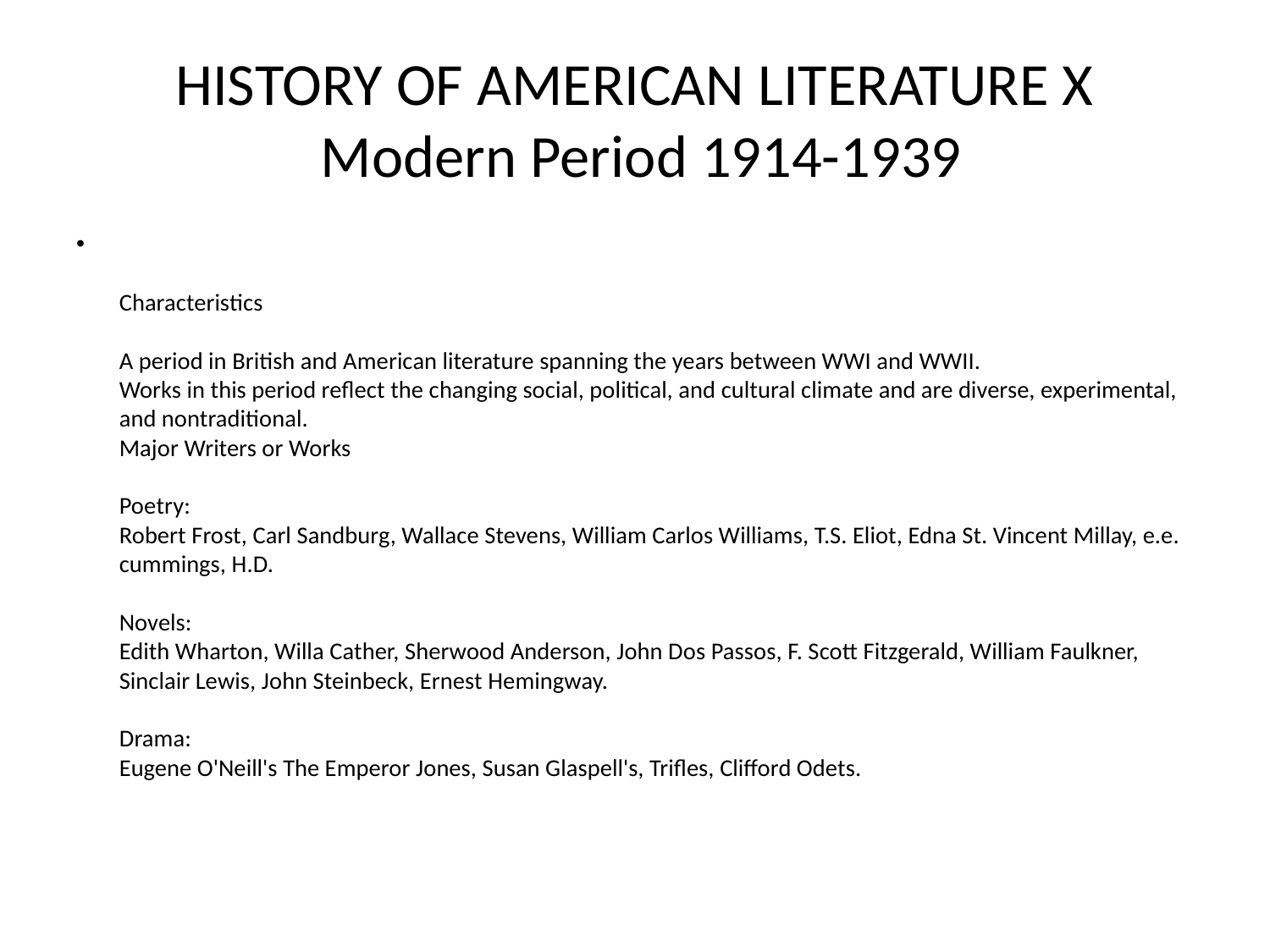

# HISTORY OF AMERICAN LITERATURE X Modern Period 1914-1939
Characteristics
A period in British and American literature spanning the years between WWI and WWII.
Works in this period reflect the changing social, political, and cultural climate and are diverse, experimental, and nontraditional.
Major Writers or Works
Poetry:
Robert Frost, Carl Sandburg, Wallace Stevens, William Carlos Williams, T.S. Eliot, Edna St. Vincent Millay, e.e. cummings, H.D.
Novels:
Edith Wharton, Willa Cather, Sherwood Anderson, John Dos Passos, F. Scott Fitzgerald, William Faulkner, Sinclair Lewis, John Steinbeck, Ernest Hemingway.
Drama:
Eugene O'Neill's The Emperor Jones, Susan Glaspell's, Trifles, Clifford Odets.